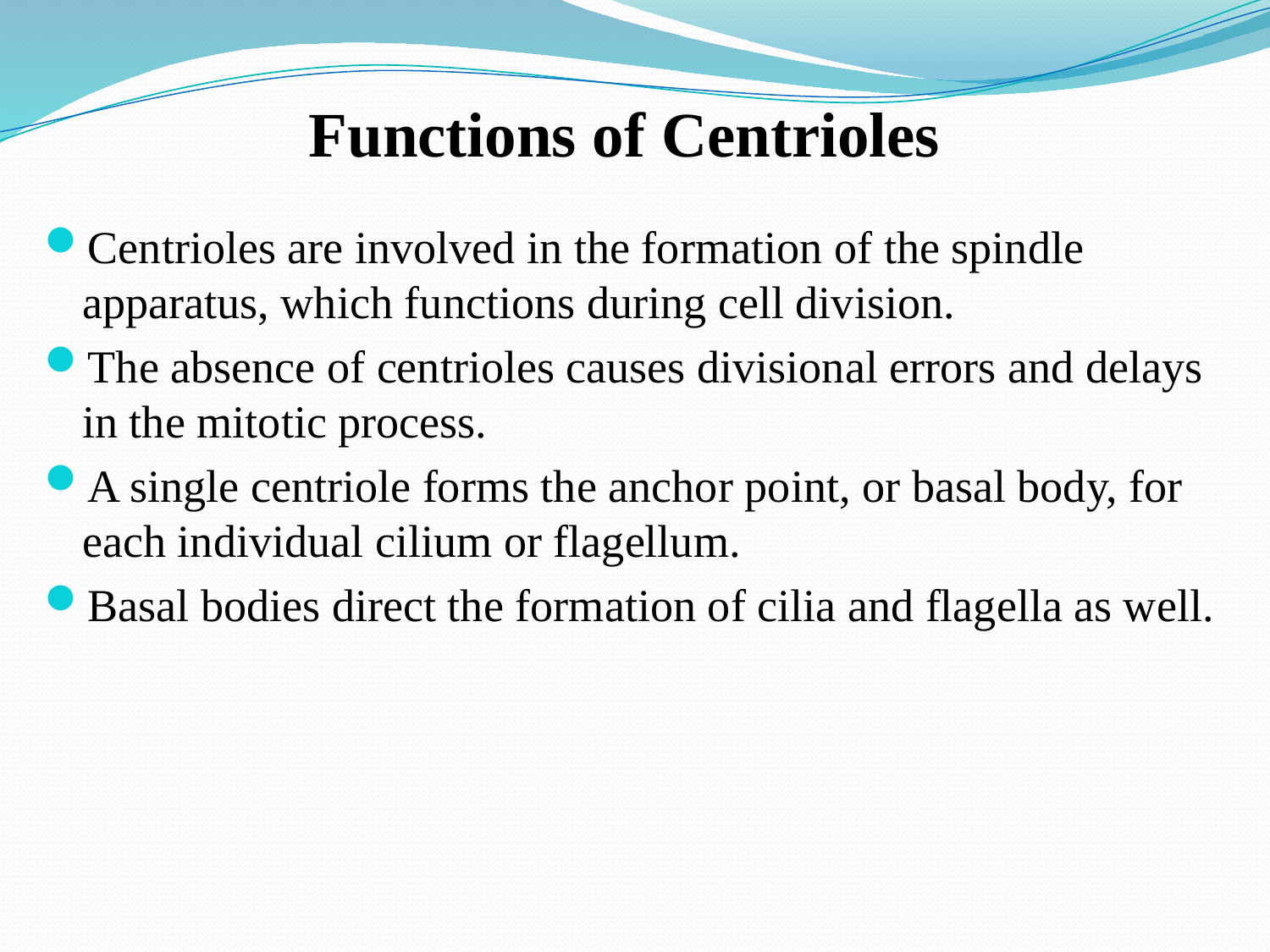

# Functions of Centrioles
Centrioles are involved in the formation of the spindle apparatus, which functions during cell division.
The absence of centrioles causes divisional errors and delays in the mitotic process.
A single centriole forms the anchor point, or basal body, for each individual cilium or flagellum.
Basal bodies direct the formation of cilia and flagella as well.